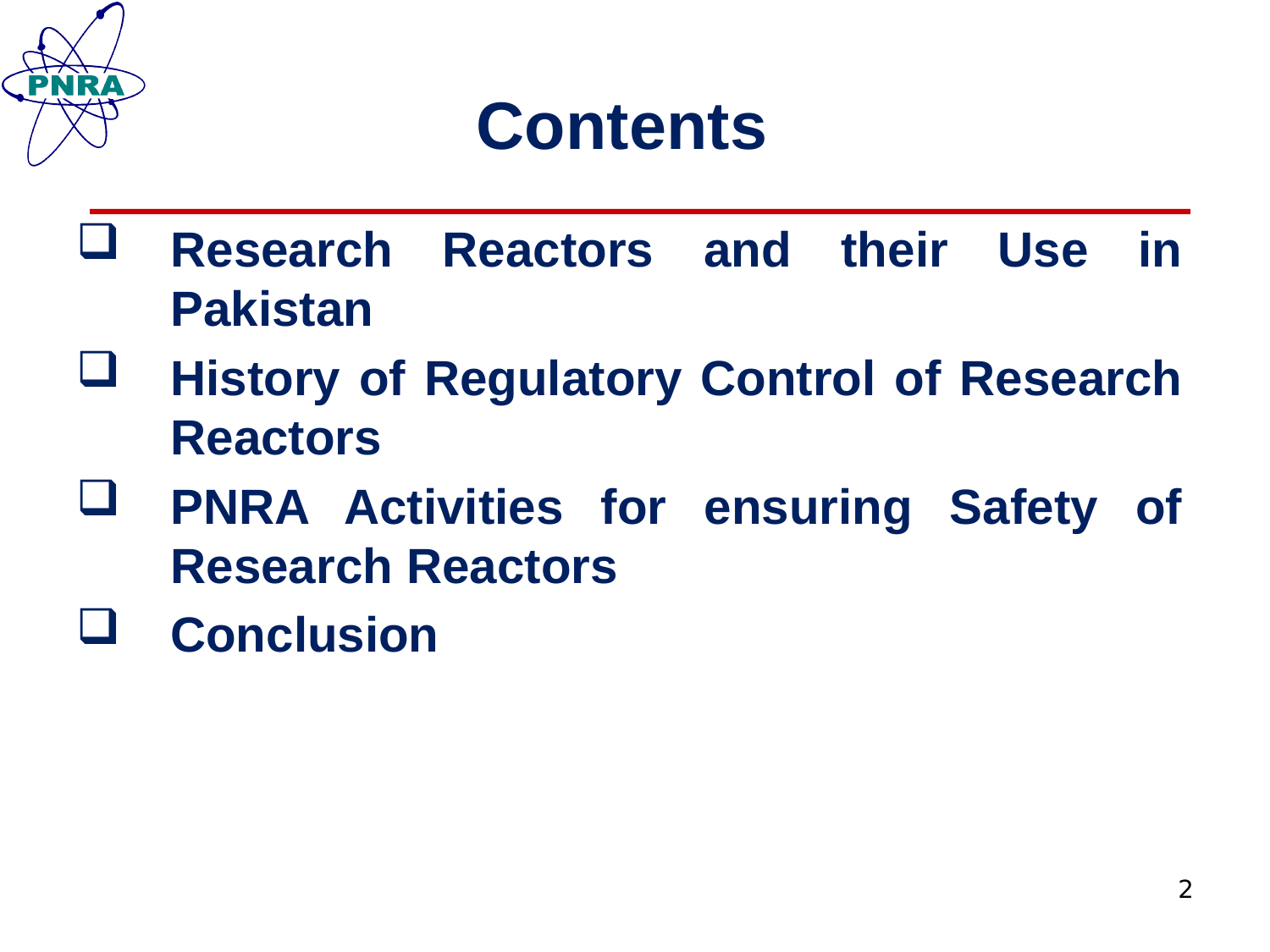

# Contents
Research Reactors and their Use in Pakistan
History of Regulatory Control of Research Reactors
PNRA Activities for ensuring Safety of Research Reactors
Conclusion
2